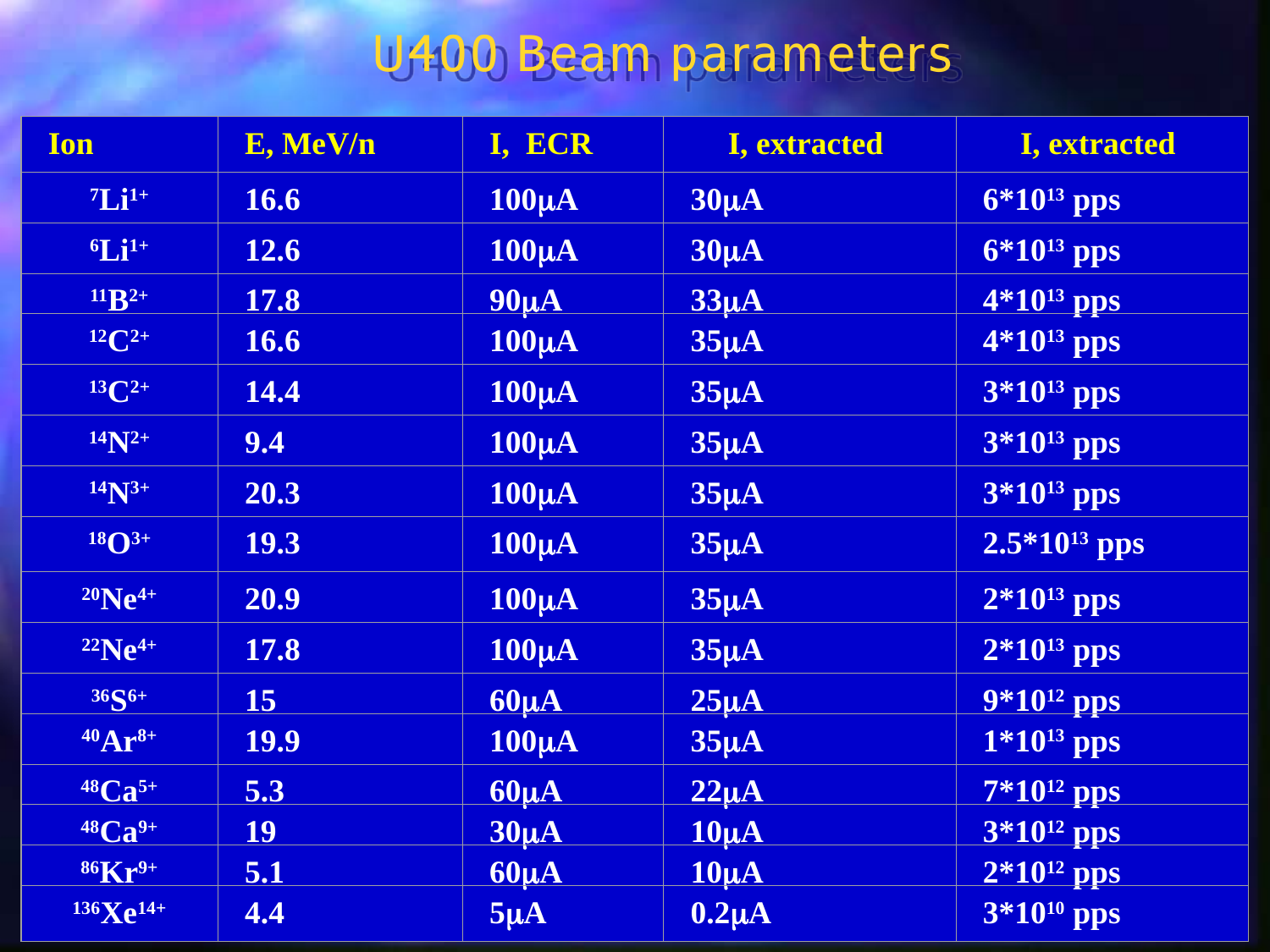

U400 Beam parameters

Ion

E, MeV/n

I,  ECR

I, extracted

I, extracted

7Li1+

16.6

100μA

30μA

6*1013 pps

6Li1+

12.6

100μA

30μA

6*1013 pps

11B2+

17.8

90μA

33μA

4*1013 pps

12C2+

16.6

100μA

35μA

4*1013 pps

13C2+

14.4

100μA

35μA

3*1013 pps

14N2+

9.4

100μA

35μA

3*1013 pps

14N3+

20.3

100μA

35μA

3*1013 pps

18O3+

19.3

100μA

35μA

2.5*1013 pps

20Ne4+

20.9

100μA

35μA

2*1013 pps

22Ne4+

17.8

100μA

35μA

2*1013 pps

36S6+

15

60μA

25μA

9*1012 pps

40Ar8+

19.9

100μA

35μA

1*1013 pps

48Ca5+

5.3

60μA

22μA

7*1012 pps

48Ca9+

19

30μA

10μA

3*1012 pps

86Kr9+

5.1

60μA

10μA

2*1012 pps

136Xe14+

4.4

5μA

0.2μA

3*1010 pps